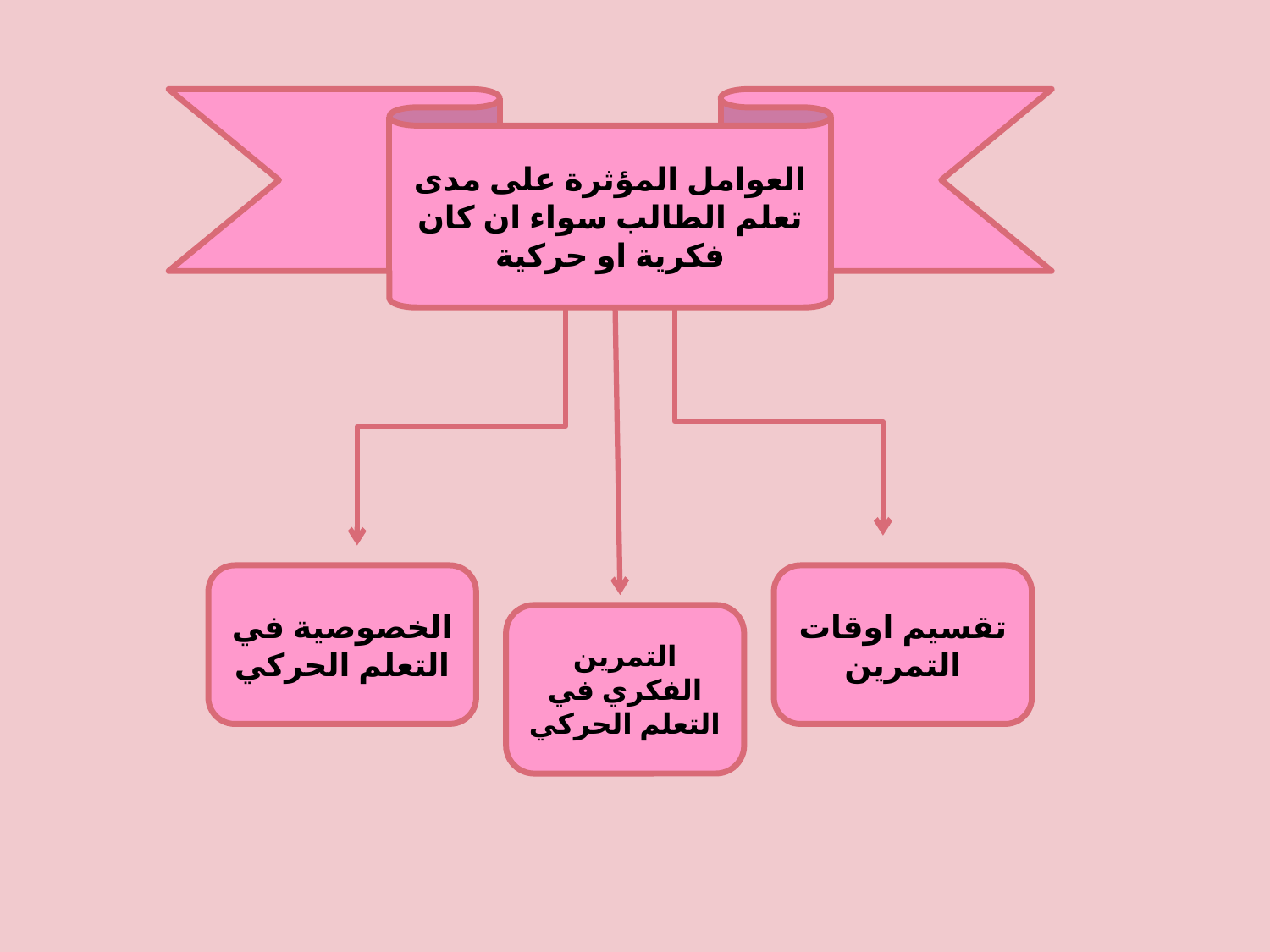

العوامل المؤثرة على مدى تعلم الطالب سواء ان كان فكرية او حركية
الخصوصية في التعلم الحركي
تقسيم اوقات التمرين
التمرين الفكري في التعلم الحركي